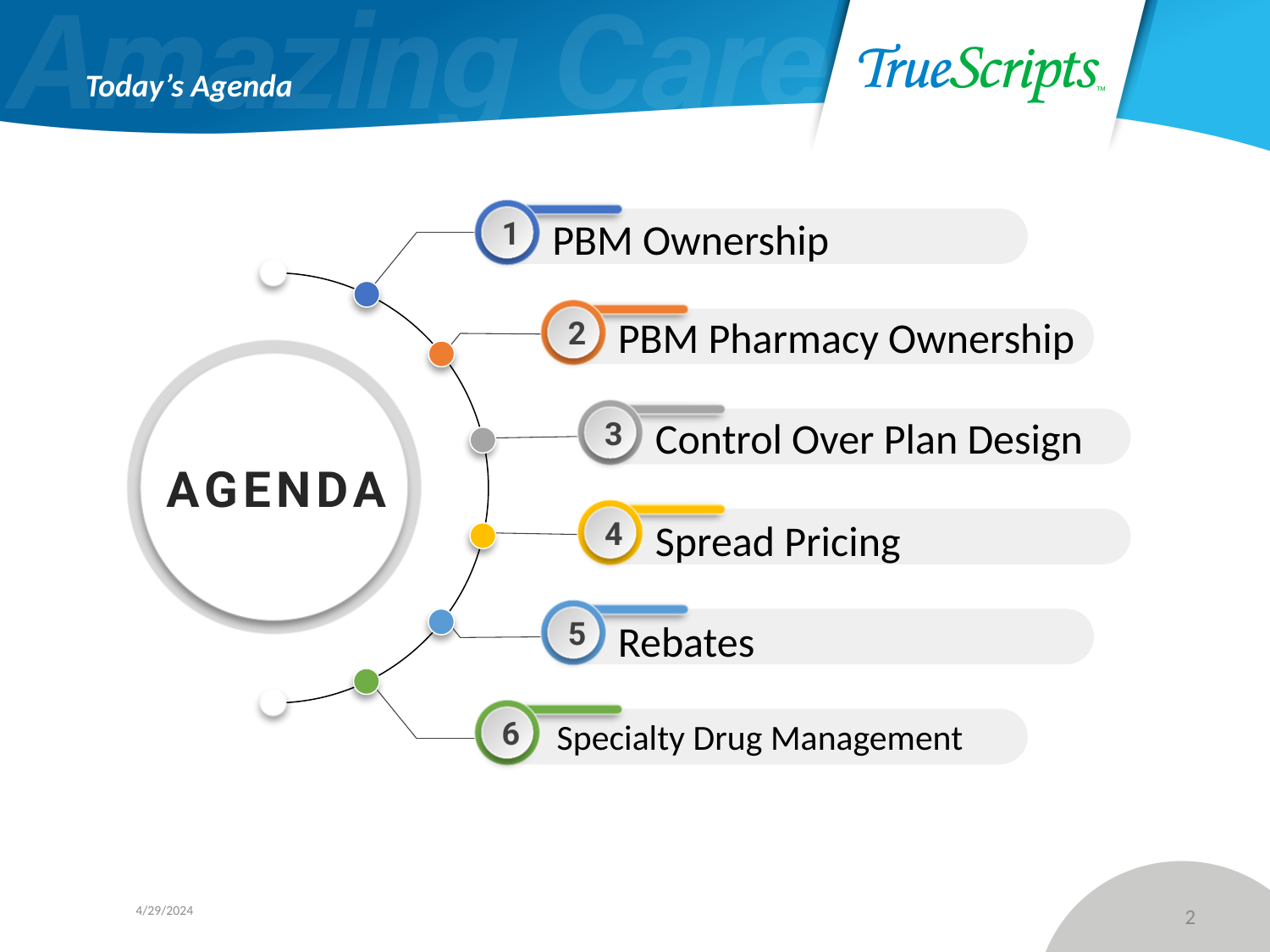

Today’s Agenda

1

PBM Ownership
PBM Pharmacy Ownership

2

Control Over Plan Design

3

4

Spread Pricing

5

Rebates

6

Specialty Drug Management

AGENDA

2